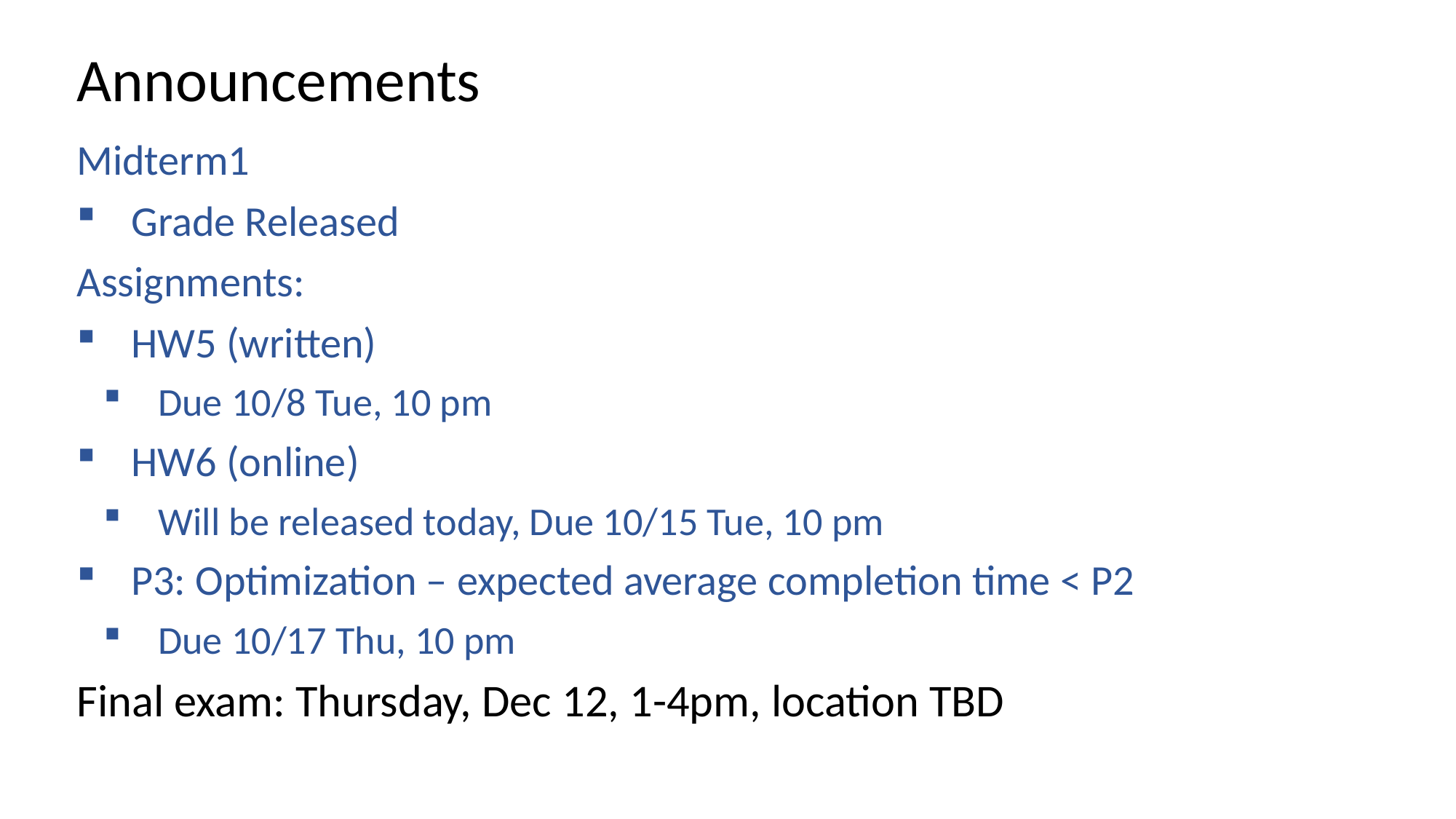

# Announcements
Midterm1
Grade Released
Assignments:
HW5 (written)
Due 10/8 Tue, 10 pm
HW6 (online)
Will be released today, Due 10/15 Tue, 10 pm
P3: Optimization – expected average completion time < P2
Due 10/17 Thu, 10 pm
Final exam: Thursday, Dec 12, 1-4pm, location TBD